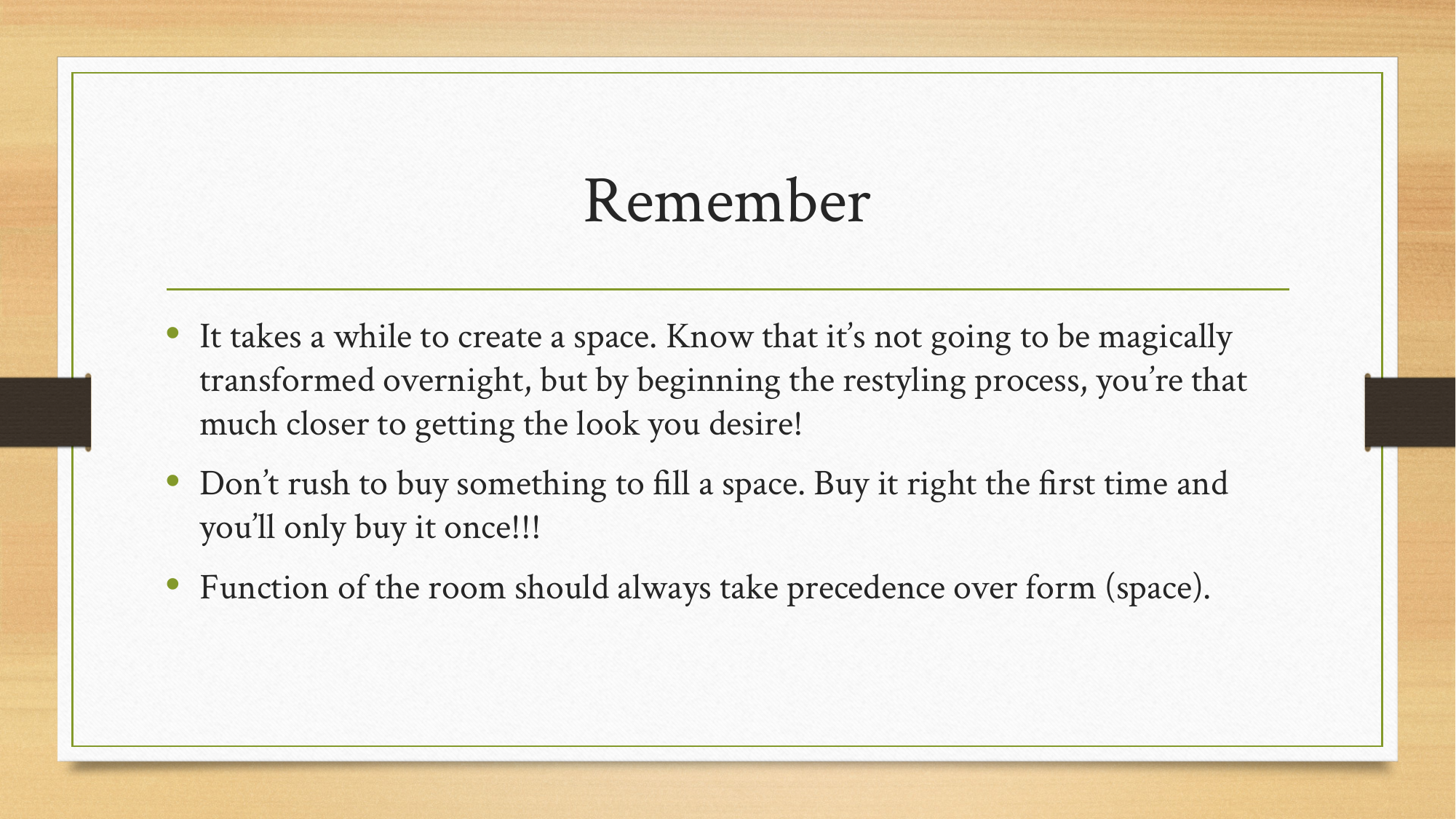

# Remember
It takes a while to create a space. Know that it’s not going to be magically transformed overnight, but by beginning the restyling process, you’re that much closer to getting the look you desire!
Don’t rush to buy something to fill a space. Buy it right the first time and you’ll only buy it once!!!
Function of the room should always take precedence over form (space).